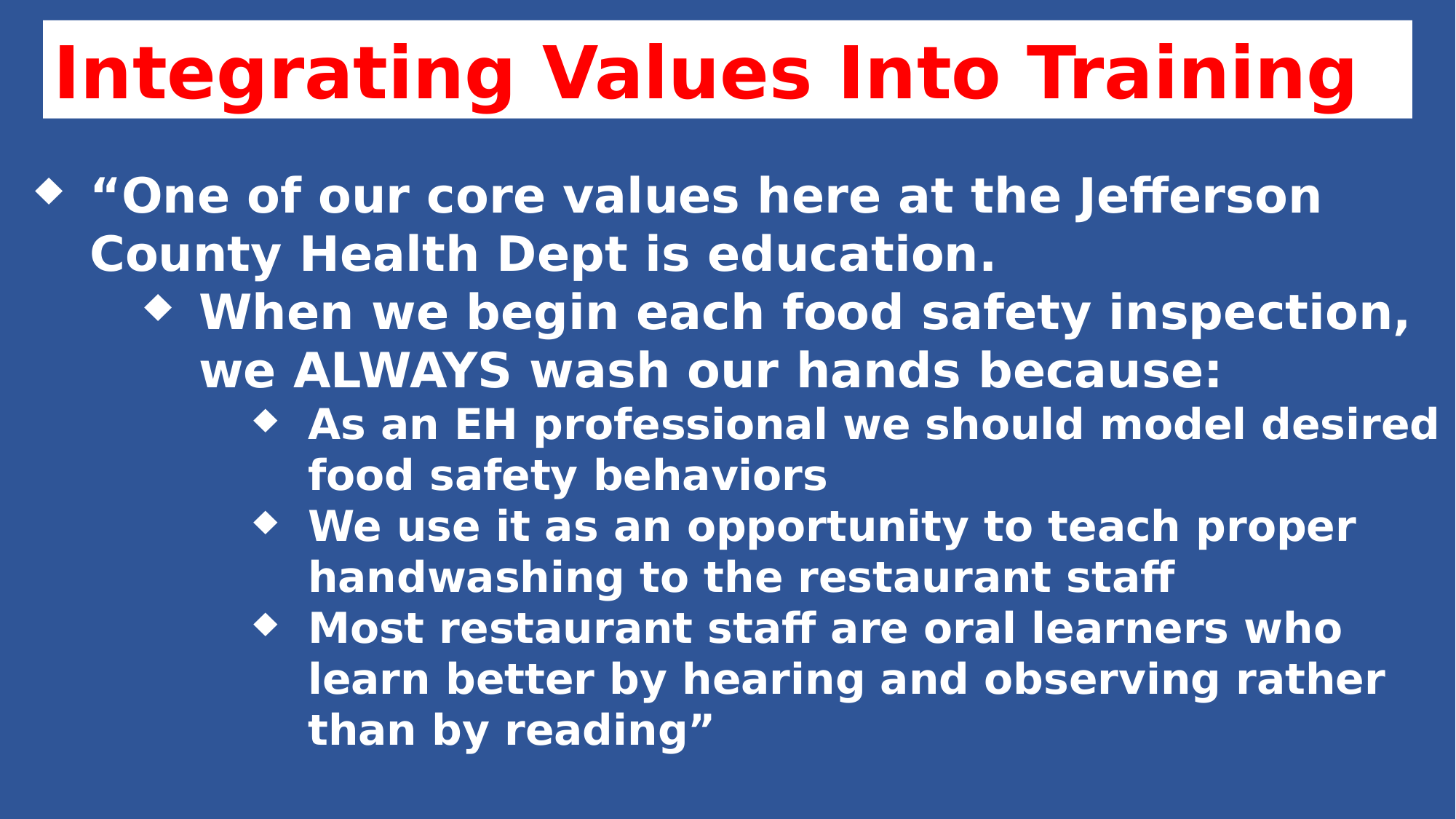

Integrating Values Into Training
“One of our core values here at the Jefferson County Health Dept is education.
When we begin each food safety inspection, we ALWAYS wash our hands because:
As an EH professional we should model desired food safety behaviors
We use it as an opportunity to teach proper handwashing to the restaurant staff
Most restaurant staff are oral learners who learn better by hearing and observing rather than by reading”